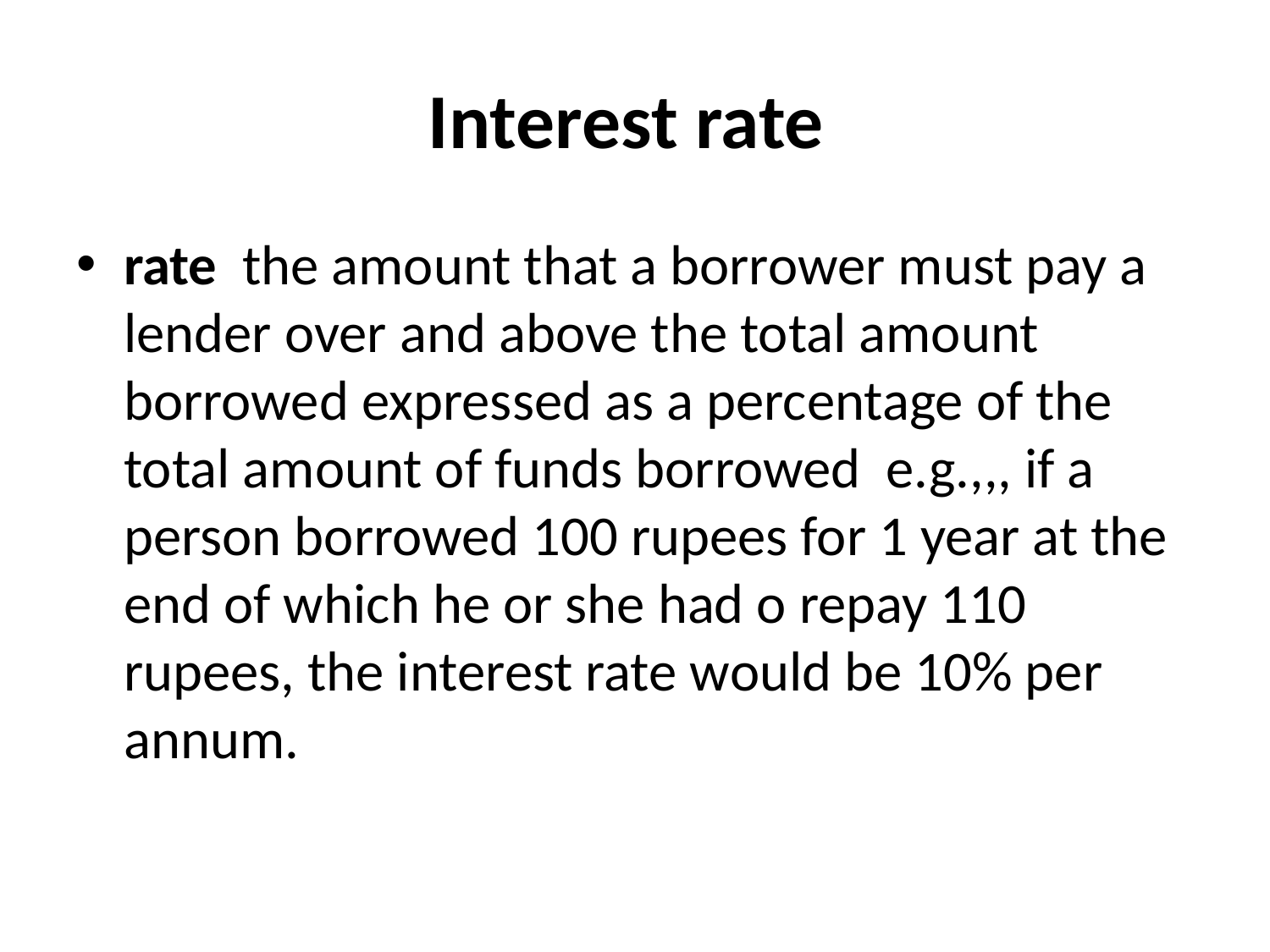

# Interest rate
rate  the amount that a borrower must pay a lender over and above the total amount borrowed expressed as a percentage of the total amount of funds borrowed  e.g.,,, if a person borrowed 100 rupees for 1 year at the end of which he or she had o repay 110 rupees, the interest rate would be 10% per annum.